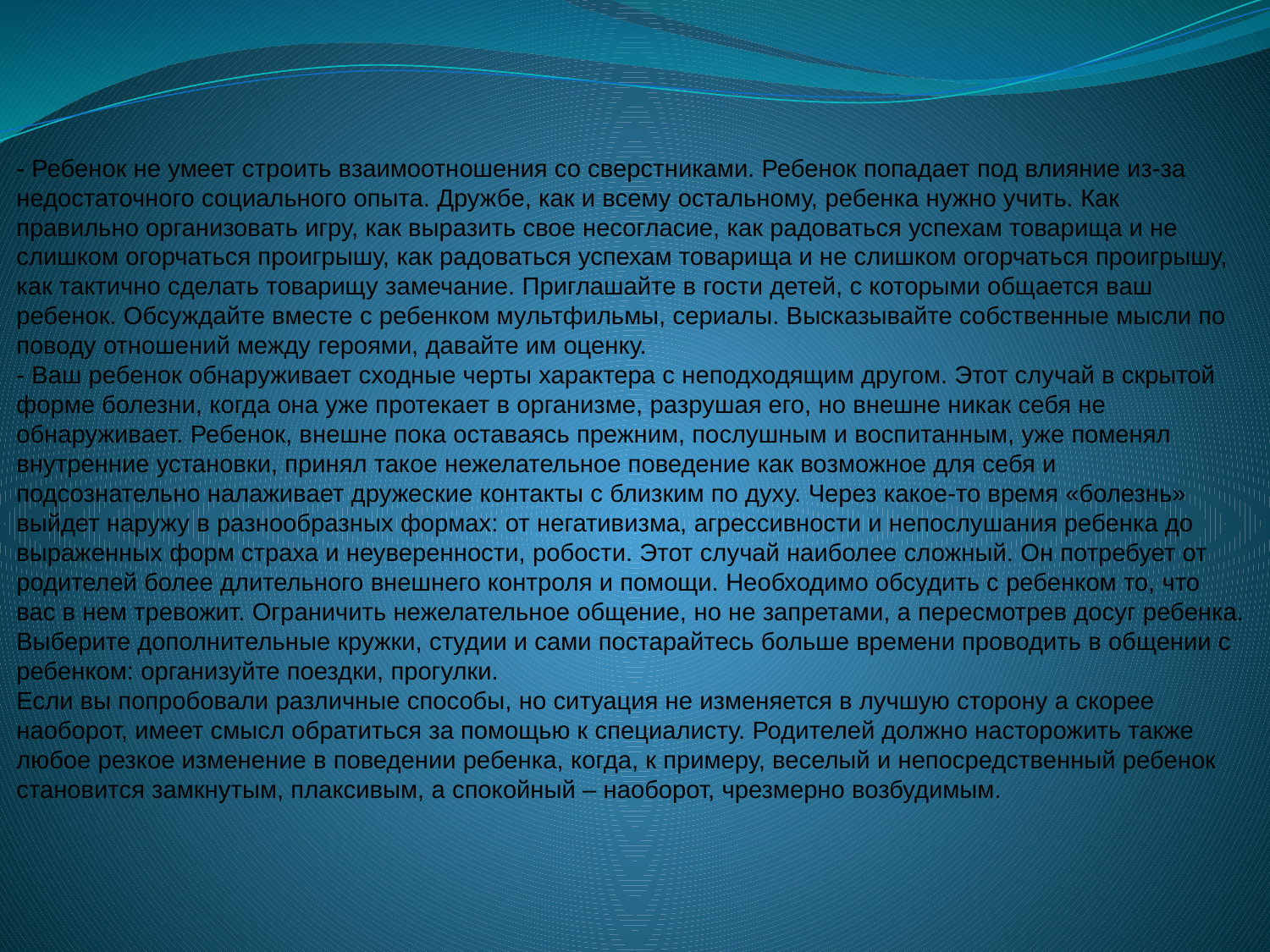

- Ребенок не умеет строить взаимоотношения со сверстниками. Ребенок попадает под влияние из-за недостаточного социального опыта. Дружбе, как и всему остальному, ребенка нужно учить. Как правильно организовать игру, как выразить свое несогласие, как радоваться успехам товарища и не слишком огорчаться проигрышу, как радоваться успехам товарища и не слишком огорчаться проигрышу, как тактично сделать товарищу замечание. Приглашайте в гости детей, с которыми общается ваш ребенок. Обсуждайте вместе с ребенком мультфильмы, сериалы. Высказывайте собственные мысли по поводу отношений между героями, давайте им оценку.
- Ваш ребенок обнаруживает сходные черты характера с неподходящим другом. Этот случай в скрытой форме болезни, когда она уже протекает в организме, разрушая его, но внешне никак себя не обнаруживает. Ребенок, внешне пока оставаясь прежним, послушным и воспитанным, уже поменял внутренние установки, принял такое нежелательное поведение как возможное для себя и подсознательно налаживает дружеские контакты с близким по духу. Через какое-то время «болезнь» выйдет наружу в разнообразных формах: от негативизма, агрессивности и непослушания ребенка до выраженных форм страха и неуверенности, робости. Этот случай наиболее сложный. Он потребует от родителей более длительного внешнего контроля и помощи. Необходимо обсудить с ребенком то, что вас в нем тревожит. Ограничить нежелательное общение, но не запретами, а пересмотрев досуг ребенка. Выберите дополнительные кружки, студии и сами постарайтесь больше времени проводить в общении с ребенком: организуйте поездки, прогулки.
Если вы попробовали различные способы, но ситуация не изменяется в лучшую сторону а скорее наоборот, имеет смысл обратиться за помощью к специалисту. Родителей должно насторожить также любое резкое изменение в поведении ребенка, когда, к примеру, веселый и непосредственный ребенок становится замкнутым, плаксивым, а спокойный – наоборот, чрезмерно возбудимым.